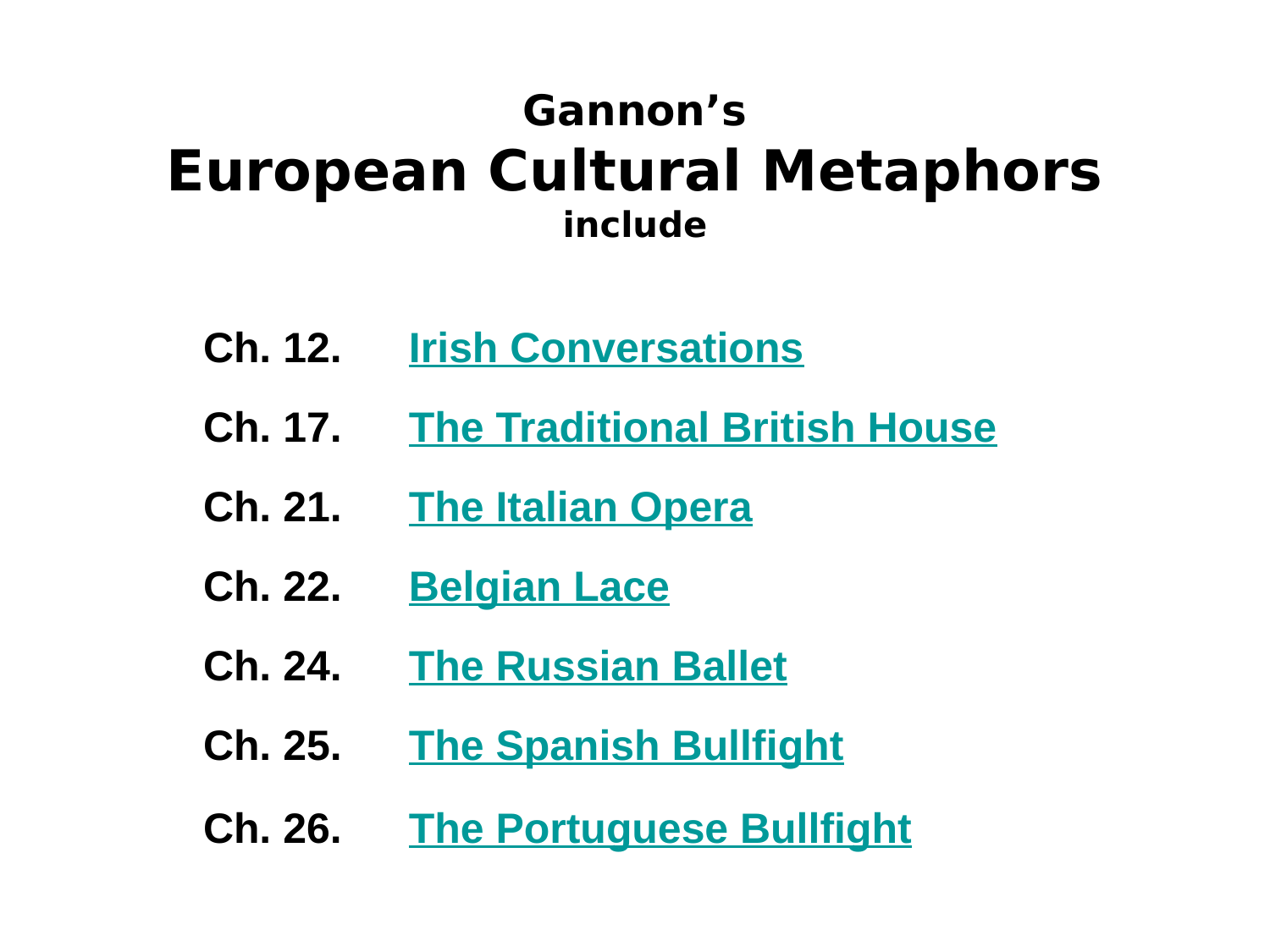

# Gannon’s European Cultural Metaphors include
Ch. 12. 	Irish Conversations
Ch. 17. 	The Traditional British House
Ch. 21.	The Italian Opera
Ch. 22. 	Belgian Lace
Ch. 24. 	The Russian Ballet
Ch. 25. 	The Spanish Bullfight
Ch. 26. 	The Portuguese Bullfight